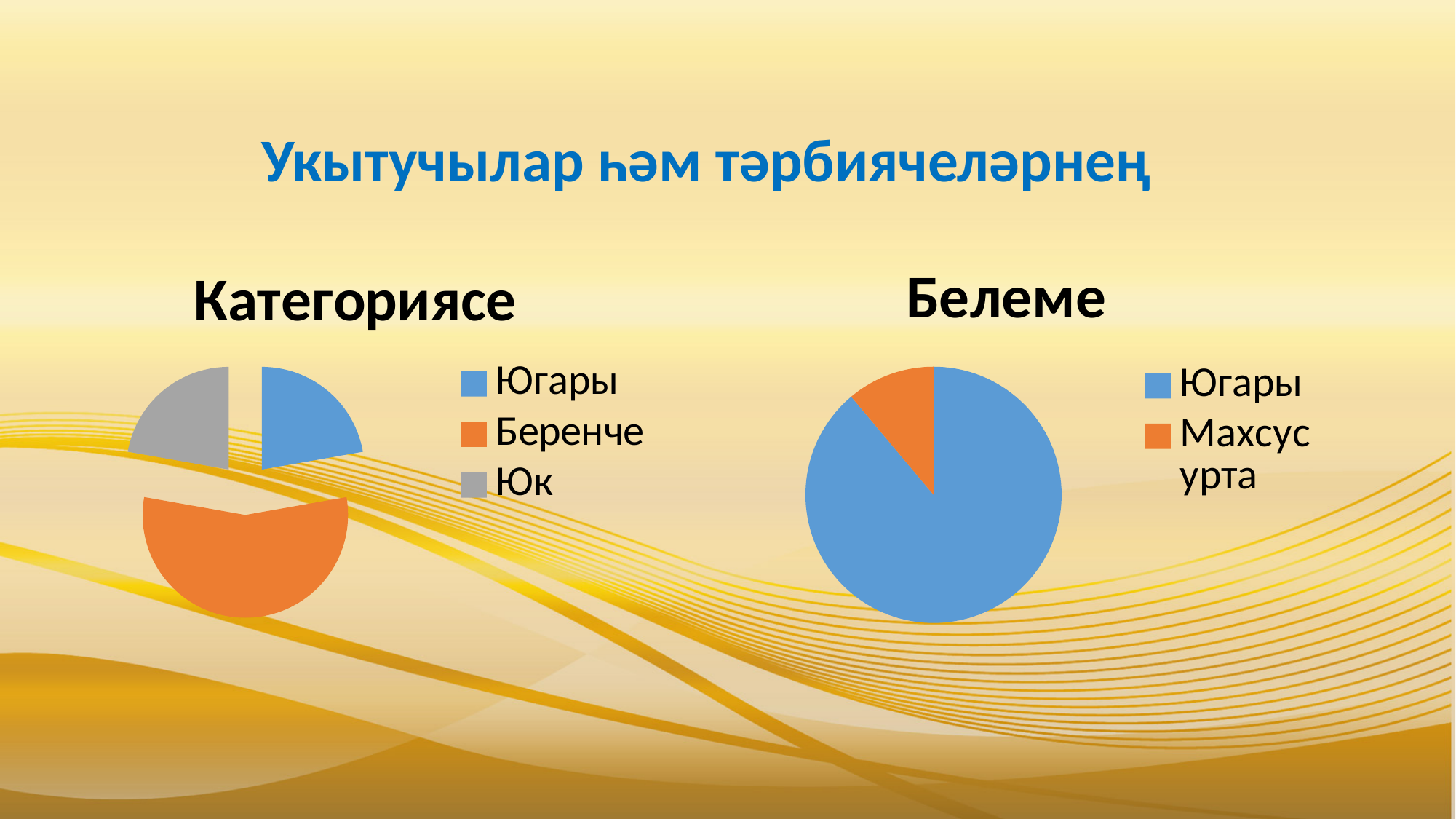

Укытучылар һәм тәрбиячеләрнең

### Chart:

| Category | Белеме |
|---|---|
| Югары | 8.0 |
| Махсус урта | 1.0 |

### Chart:

| Category | Категориясе |
|---|---|
| Югары | 2.0 |
| Беренче | 5.0 |
| Юк | 2.0 |